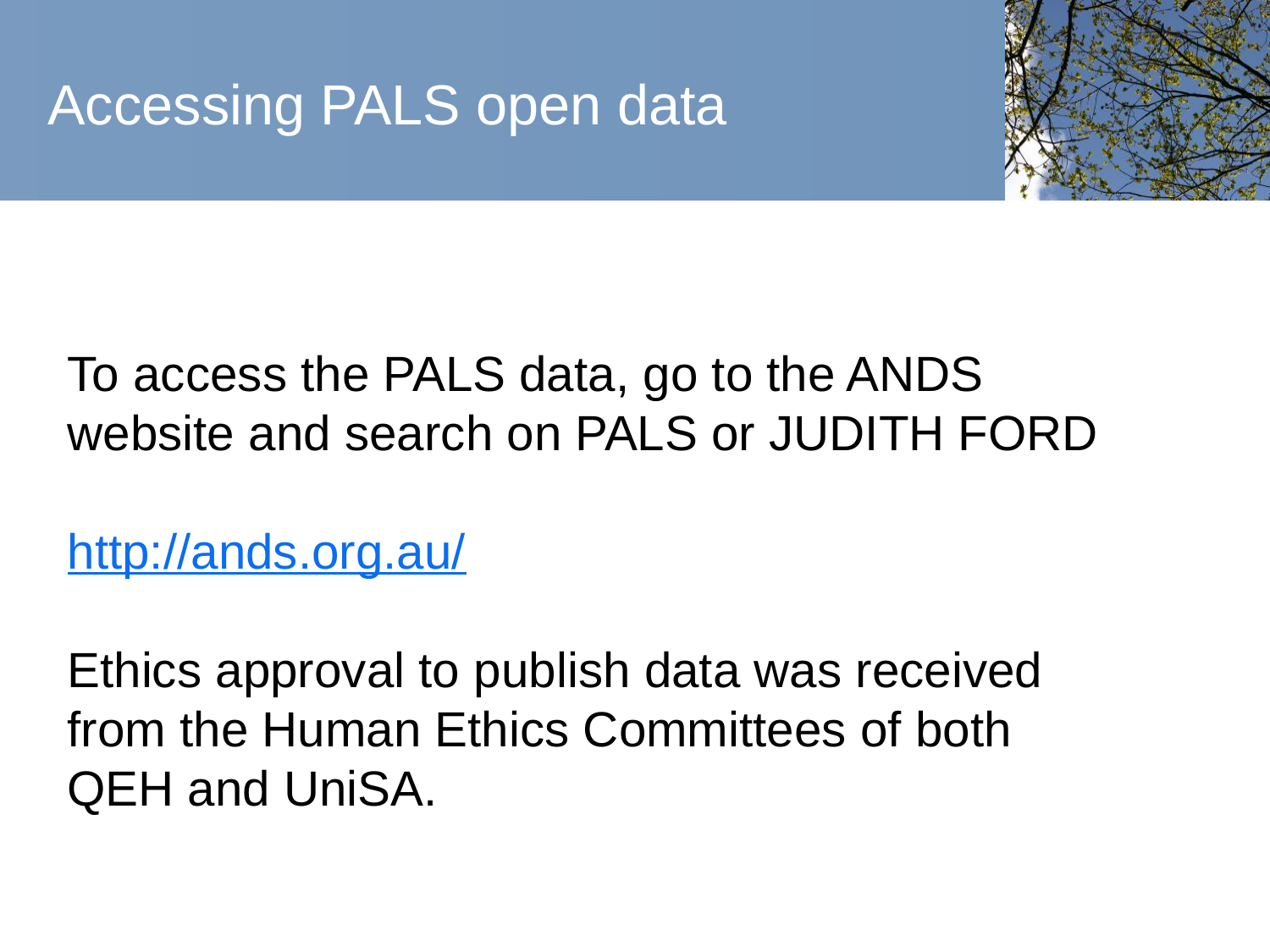

# Accessing PALS open data
To access the PALS data, go to the ANDS website and search on PALS or JUDITH FORD

http://ands.org.au/

Ethics approval to publish data was received from the Human Ethics Committees of both QEH and UniSA.